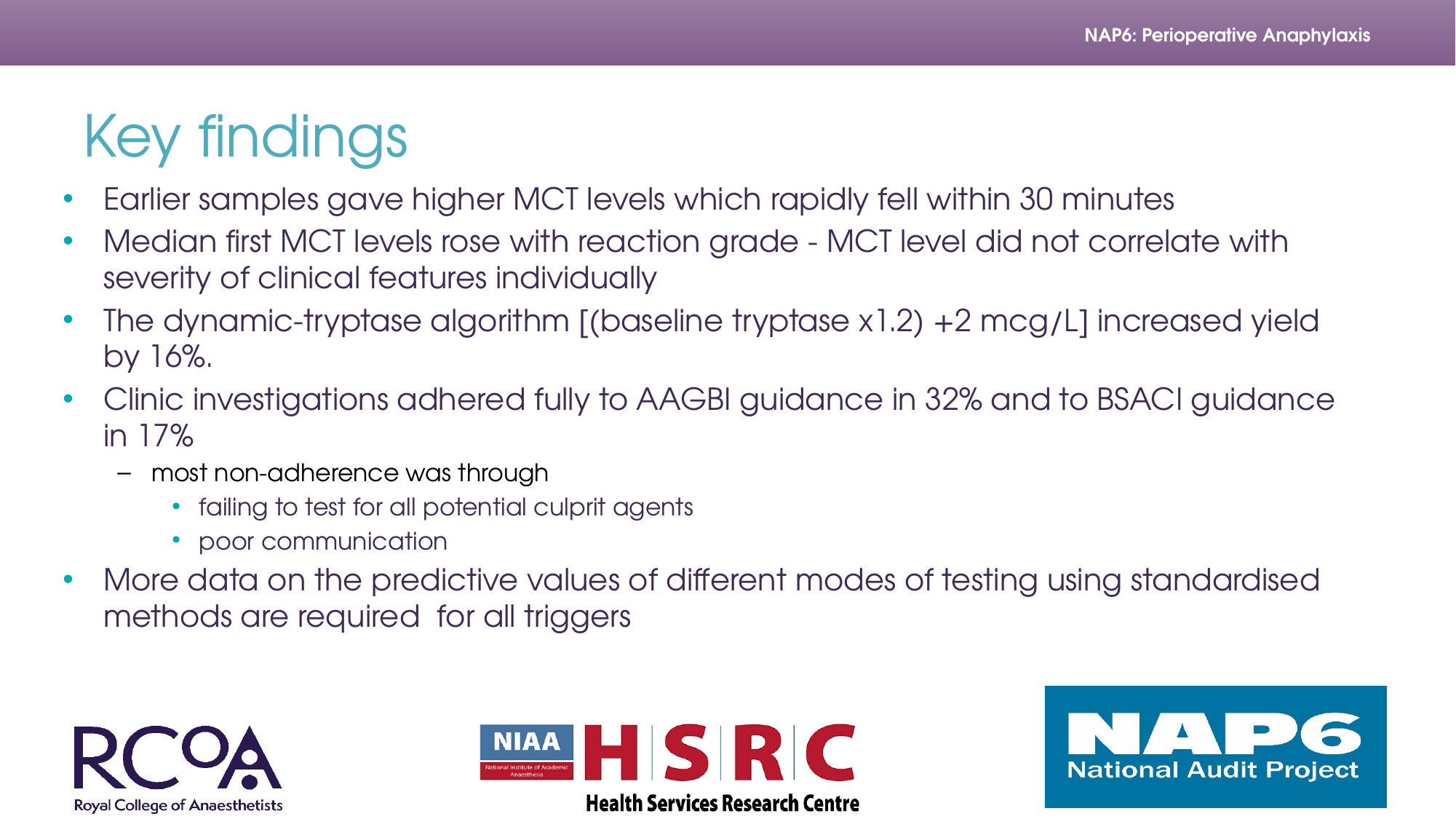

# Key findings
Earlier samples gave higher MCT levels which rapidly fell within 30 minutes
Median first MCT levels rose with reaction grade - MCT level did not correlate with severity of clinical features individually
The dynamic-tryptase algorithm [(baseline tryptase x1.2) +2 mcg/L] increased yield by 16%.
Clinic investigations adhered fully to AAGBI guidance in 32% and to BSACI guidance in 17%
most non-adherence was through
failing to test for all potential culprit agents
poor communication
More data on the predictive values of different modes of testing using standardised methods are required  for all triggers